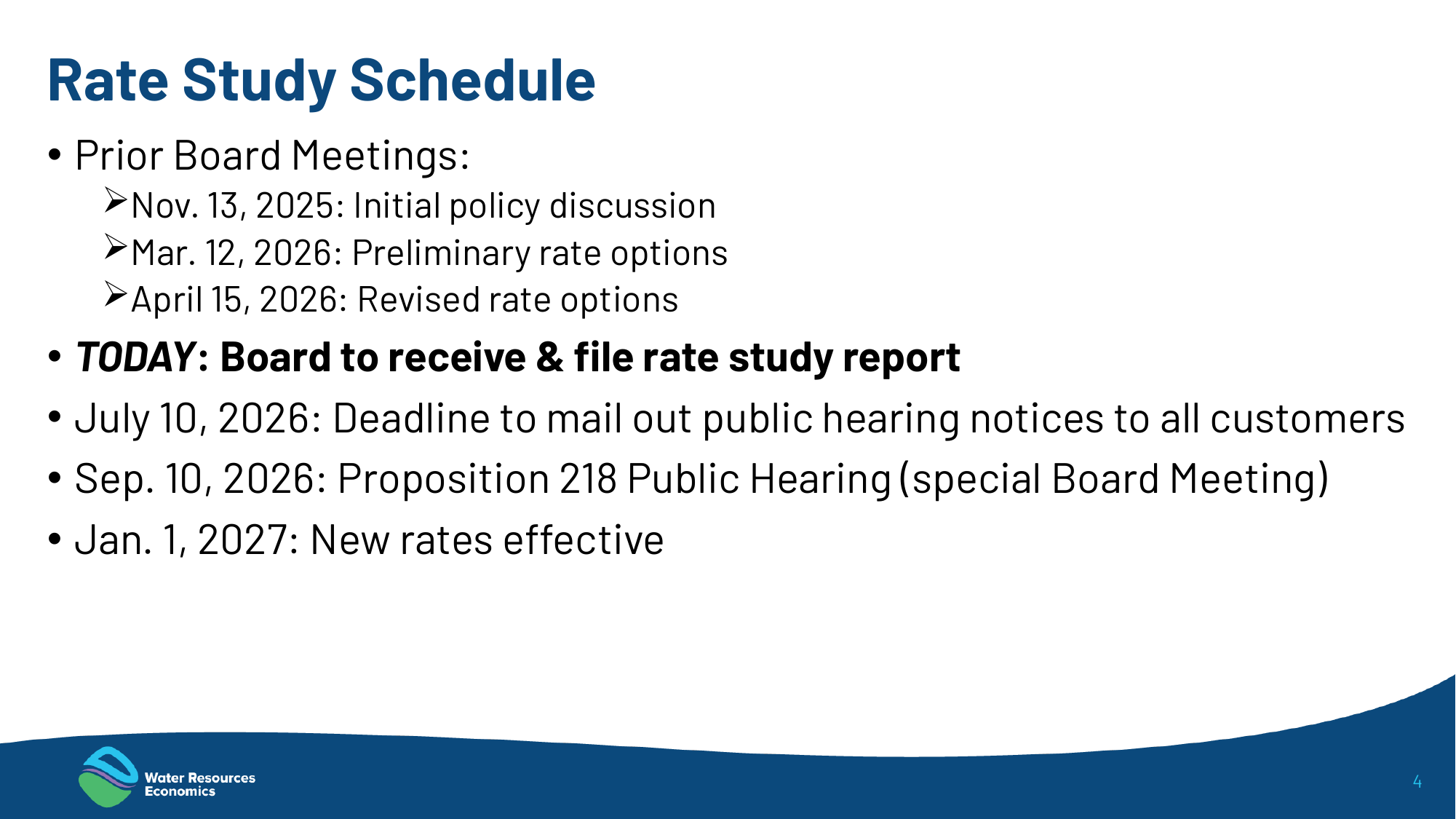

# Rate Study Schedule
Prior Board Meetings:
Nov. 13, 2025: Initial policy discussion
Mar. 12, 2026: Preliminary rate options
April 15, 2026: Revised rate options
TODAY: Board to receive & file rate study report
July 10, 2026: Deadline to mail out public hearing notices to all customers
Sep. 10, 2026: Proposition 218 Public Hearing (special Board Meeting)
Jan. 1, 2027: New rates effective

4